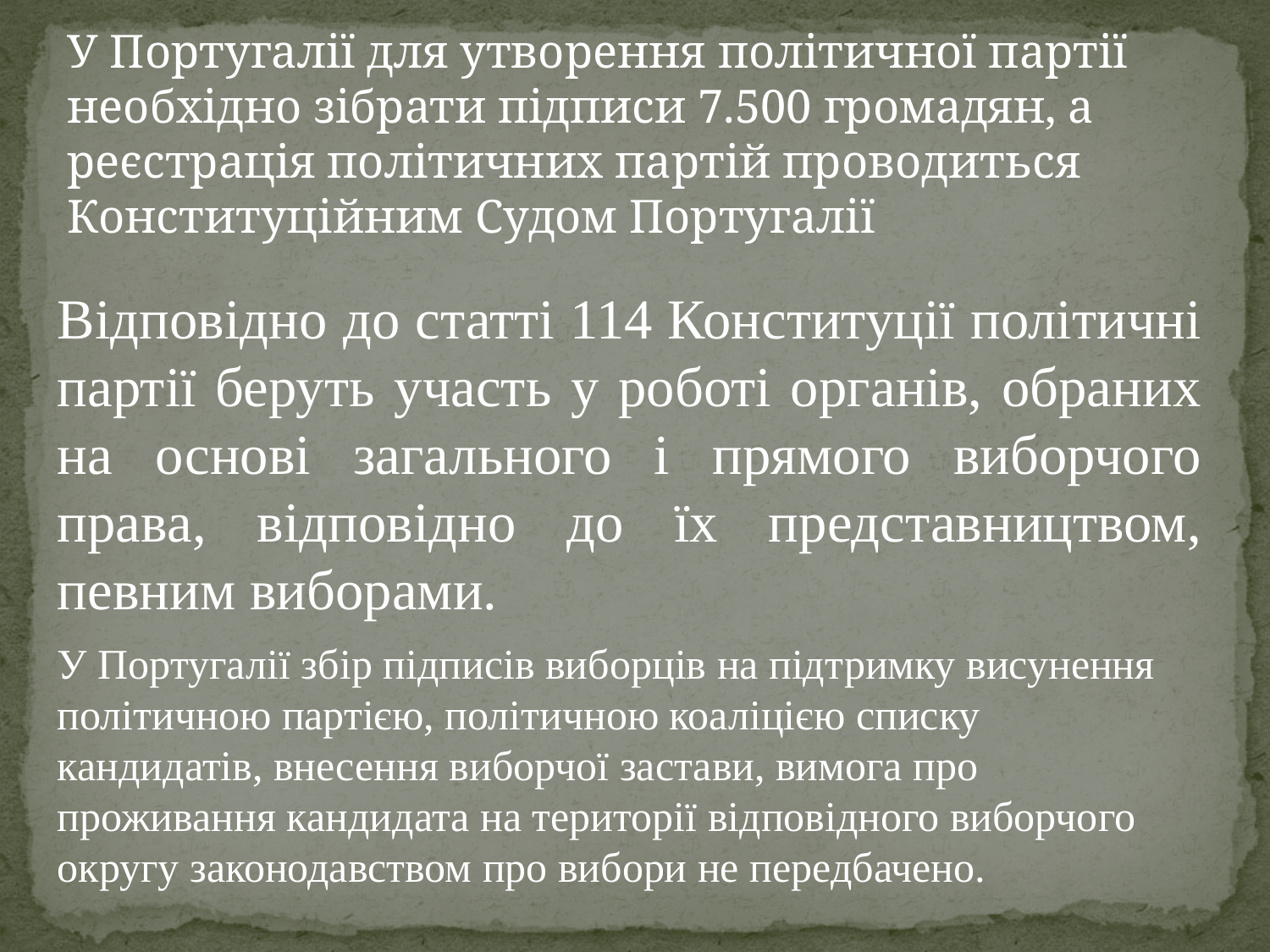

#
У Португалії для утворення політичної партії необхідно зібрати підписи 7.500 громадян, а реєстрація політичних партій проводиться Конституційним Судом Португалії
Відповідно до статті 114 Конституції політичні партії беруть участь у роботі органів, обраних на основі загального і прямого виборчого права, відповідно до їх представництвом, певним виборами.
У Португалії збір підписів виборців на підтримку висунення політичною партією, політичною коаліцією списку кандидатів, внесення виборчої застави, вимога про проживання кандидата на території відповідного виборчого округу законодавством про вибори не передбачено.